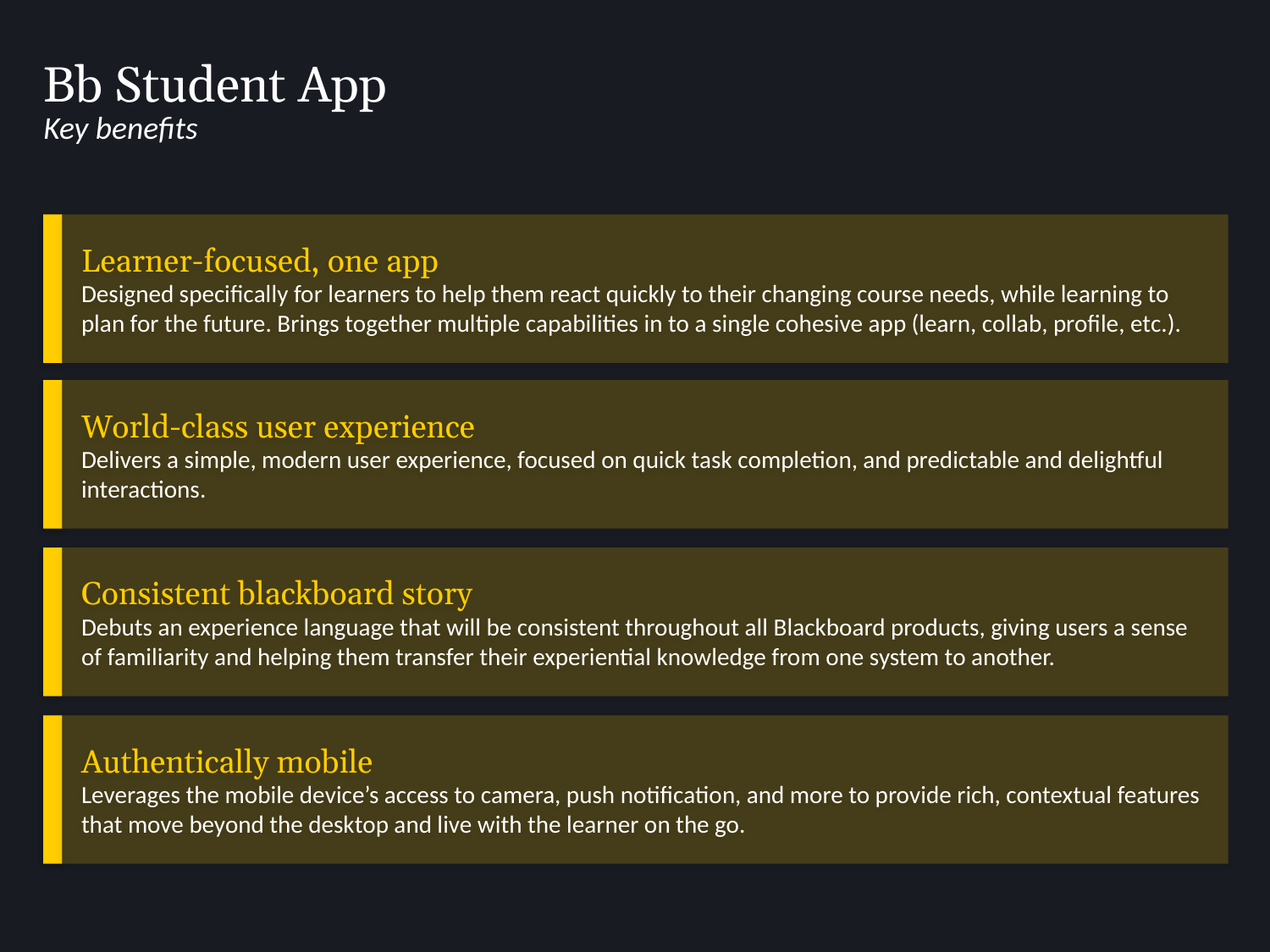

# Bb Student App Key benefits

Learner-focused, one app
Designed specifically for learners to help them react quickly to their changing course needs, while learning to plan for the future. Brings together multiple capabilities in to a single cohesive app (learn, collab, profile, etc.).

World-class user experience
Delivers a simple, modern user experience, focused on quick task completion, and predictable and delightful interactions.

Consistent blackboard story
Debuts an experience language that will be consistent throughout all Blackboard products, giving users a sense of familiarity and helping them transfer their experiential knowledge from one system to another.

Authentically mobile
Leverages the mobile device’s access to camera, push notification, and more to provide rich, contextual features that move beyond the desktop and live with the learner on the go.